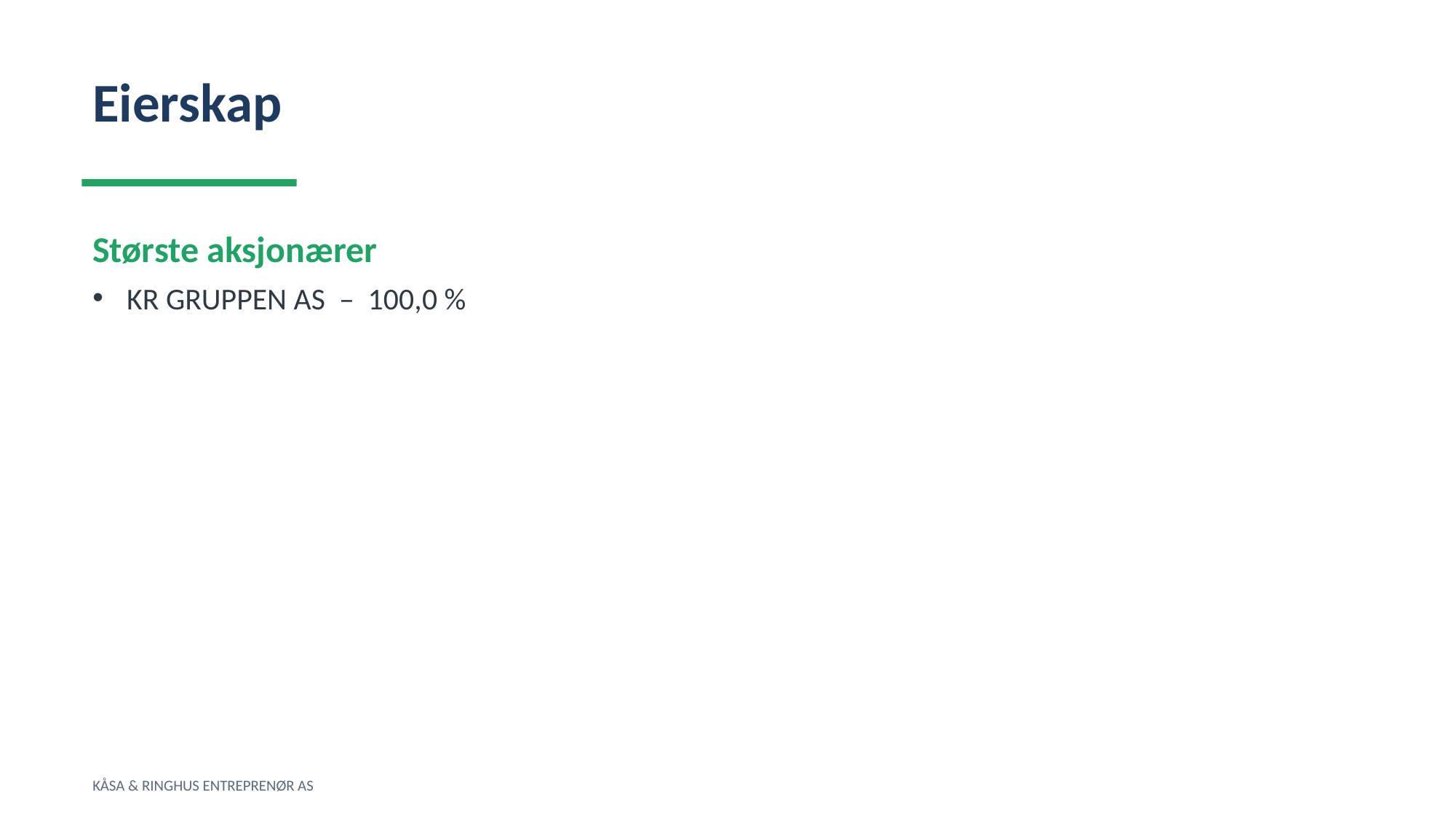

Eierskap

Største aksjonærer
KR GRUPPEN AS  –  100,0 %
KÅSA & RINGHUS ENTREPRENØR AS